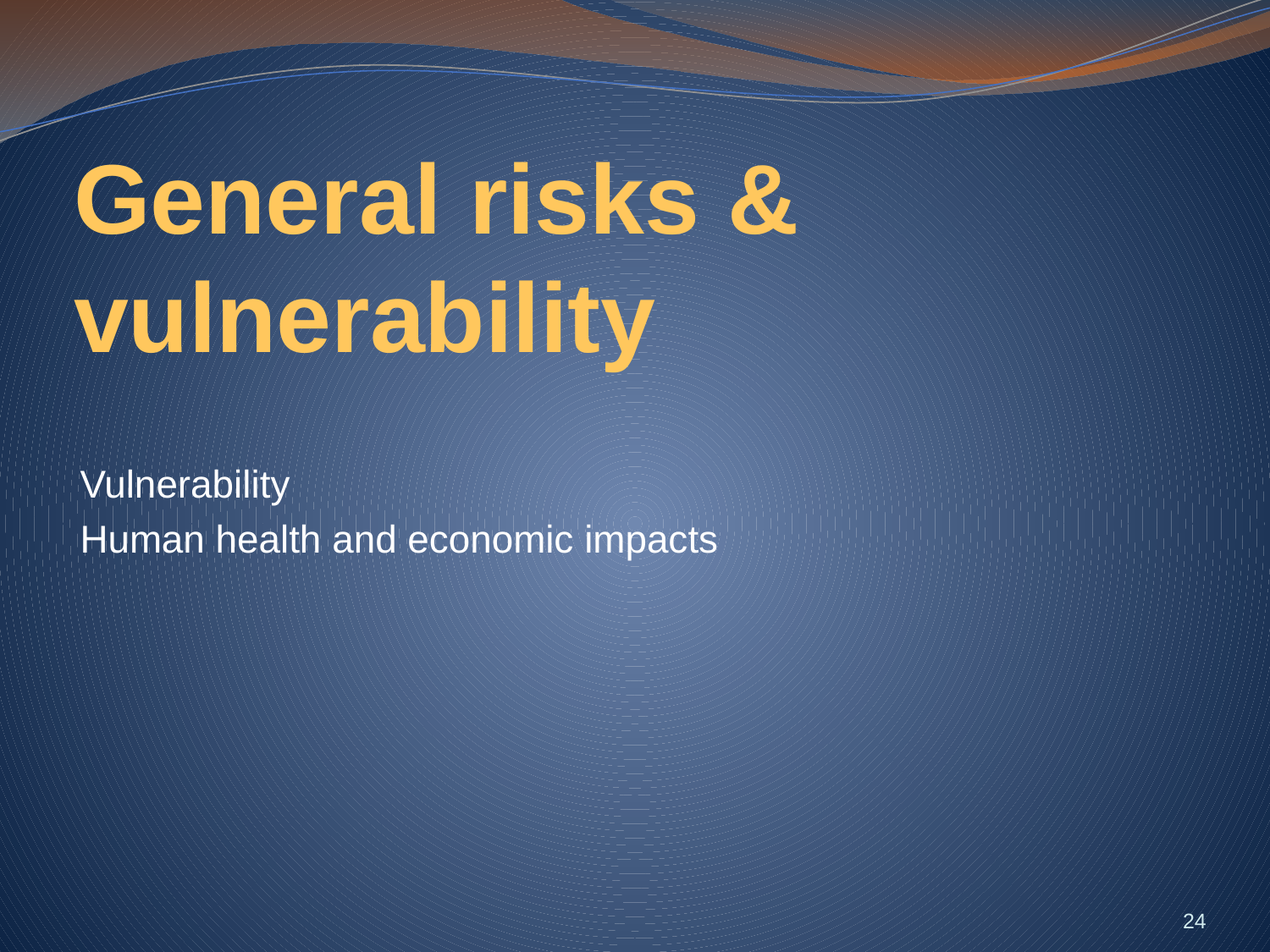

# General risks & vulnerability
Vulnerability
Human health and economic impacts
24